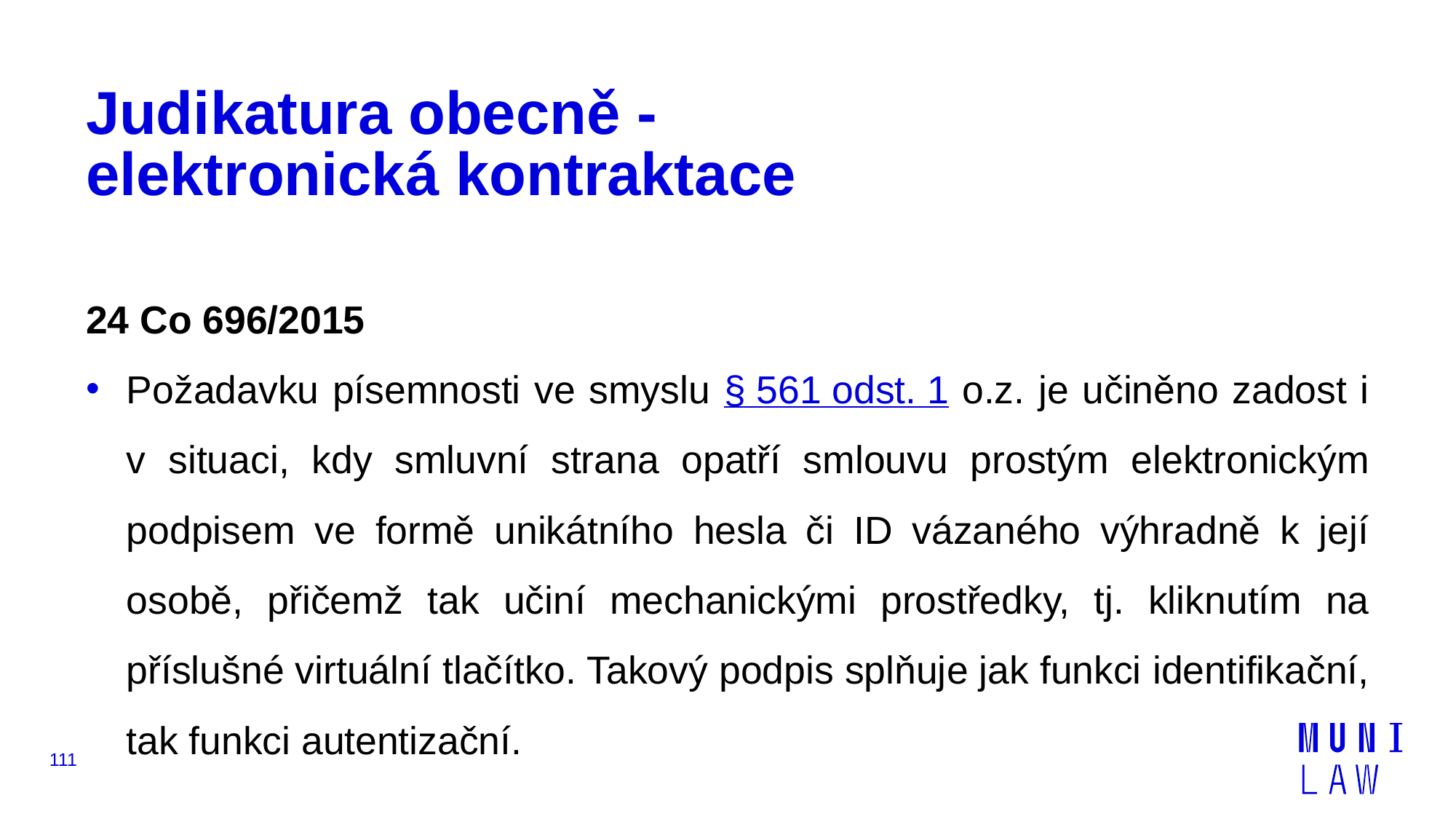

# Judikatura obecně - elektronická kontraktace
24 Co 696/2015
Požadavku písemnosti ve smyslu § 561 odst. 1 o.z. je učiněno zadost i v situaci, kdy smluvní strana opatří smlouvu prostým elektronickým podpisem ve formě unikátního hesla či ID vázaného výhradně k její osobě, přičemž tak učiní mechanickými prostředky, tj. kliknutím na příslušné virtuální tlačítko. Takový podpis splňuje jak funkci identifikační, tak funkci autentizační.

111